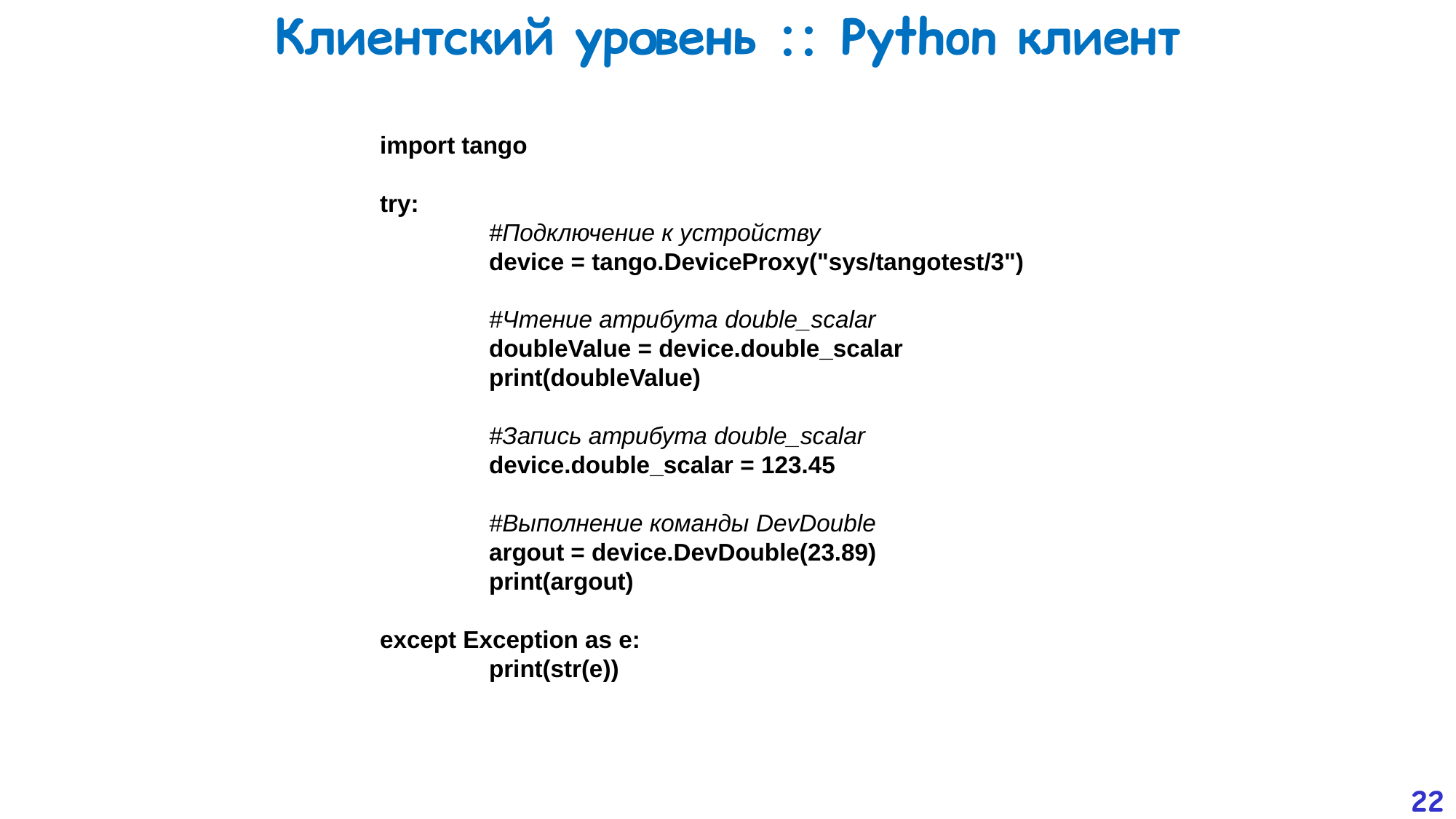

Клиентский уровень :: Python клиент
import tango

try:
	#Подключение к устройству
	device = tango.DeviceProxy("sys/tangotest/3")

	#Чтение атрибута double_scalar
	doubleValue = device.double_scalar
	print(doubleValue)

	#Запись атрибута double_scalar
	device.double_scalar = 123.45

	#Выполнение команды DevDouble
	argout = device.DevDouble(23.89)
	print(argout)

except Exception as e:
	print(str(e))

22